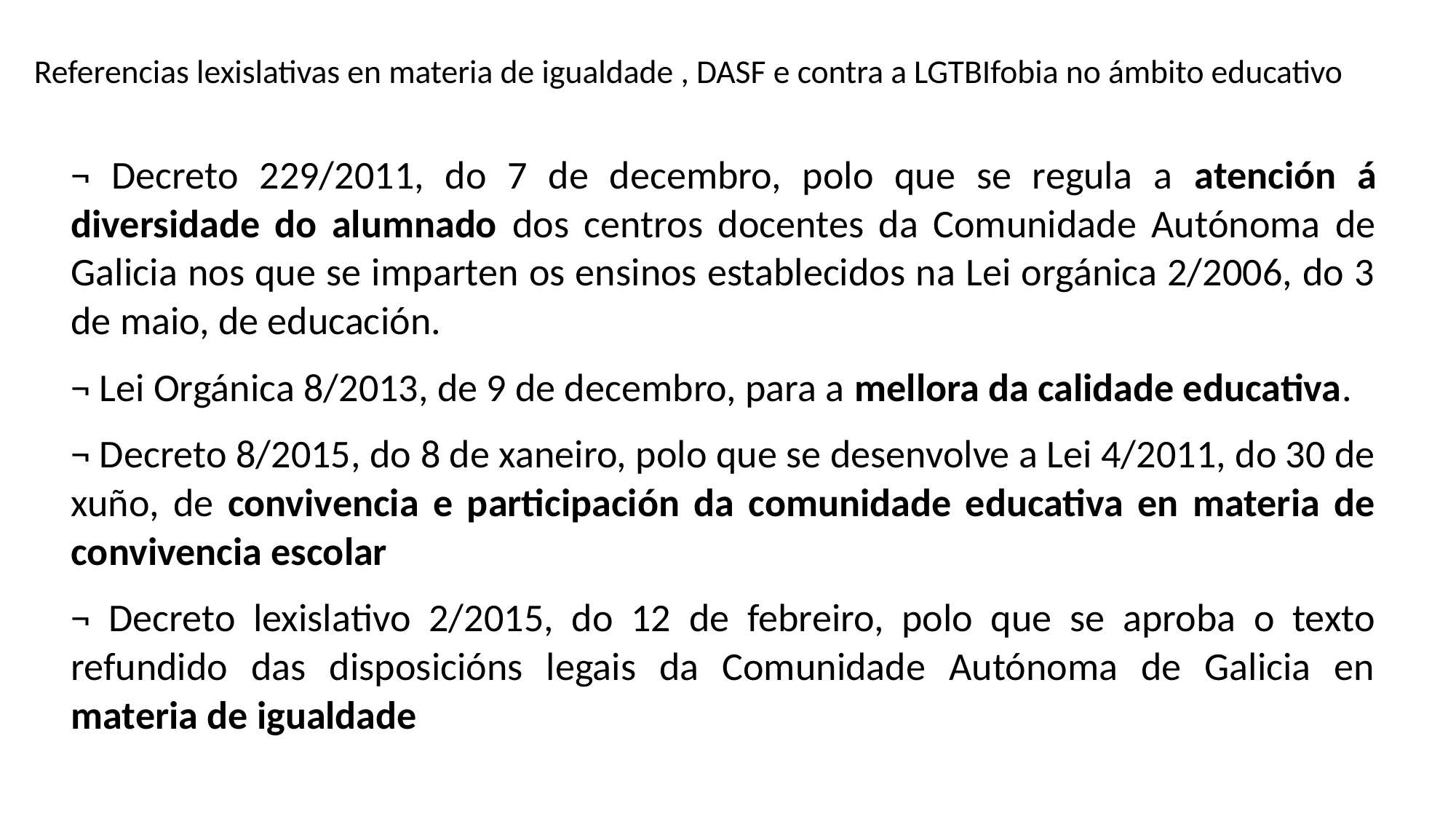

# Referencias lexislativas en materia de igualdade , DASF e contra a LGTBIfobia no ámbito educativo
¬ Decreto 229/2011, do 7 de decembro, polo que se regula a atención á diversidade do alumnado dos centros docentes da Comunidade Autónoma de Galicia nos que se imparten os ensinos establecidos na Lei orgánica 2/2006, do 3 de maio, de educación.
¬ Lei Orgánica 8/2013, de 9 de decembro, para a mellora da calidade educativa.
¬ Decreto 8/2015, do 8 de xaneiro, polo que se desenvolve a Lei 4/2011, do 30 de xuño, de convivencia e participación da comunidade educativa en materia de convivencia escolar
¬ Decreto lexislativo 2/2015, do 12 de febreiro, polo que se aproba o texto refundido das disposicións legais da Comunidade Autónoma de Galicia en materia de igualdade